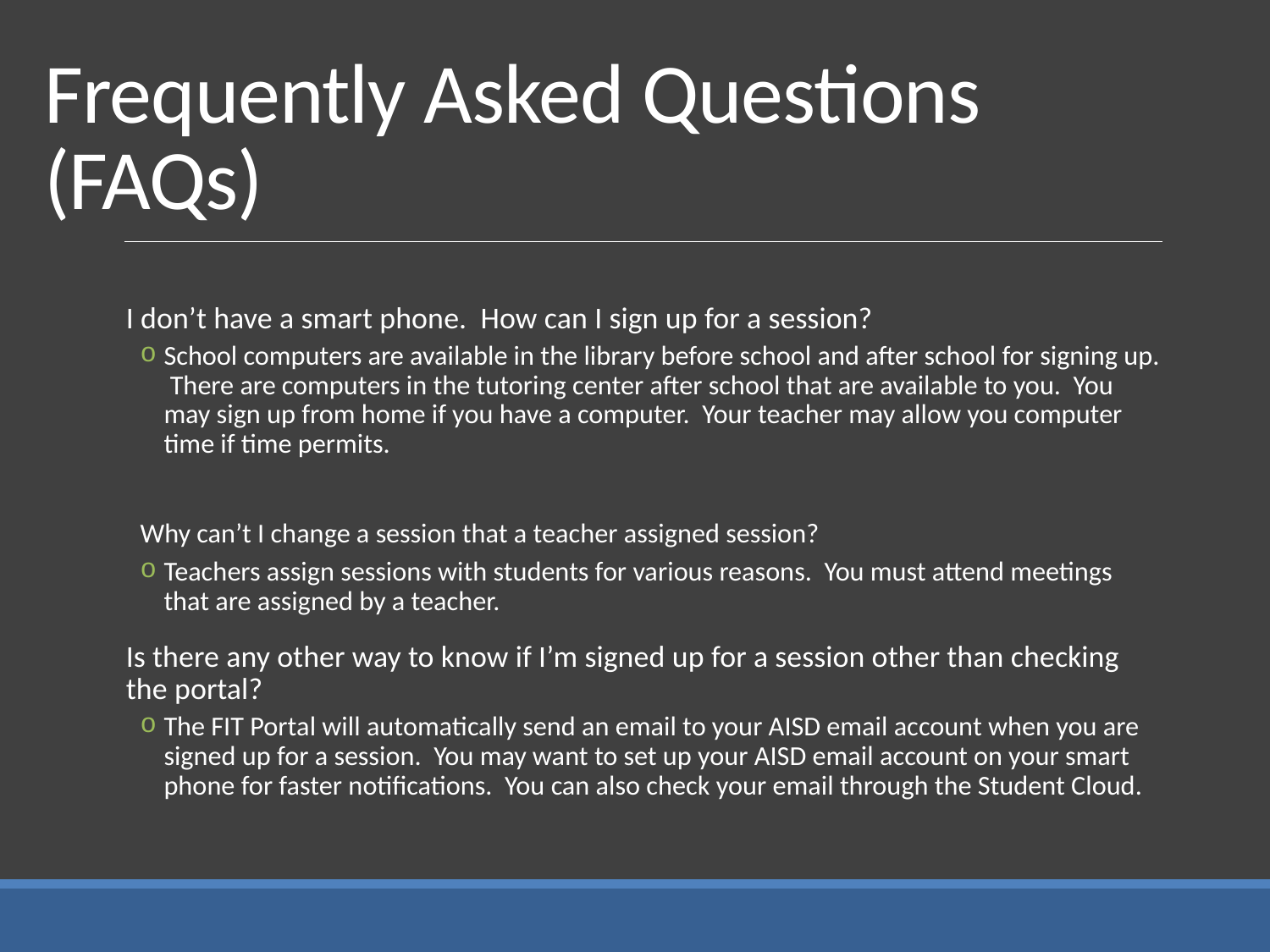

# Frequently Asked Questions (FAQs)
I don’t have a smart phone.  How can I sign up for a session?
School computers are available in the library before school and after school for signing up.  There are computers in the tutoring center after school that are available to you.  You may sign up from home if you have a computer.  Your teacher may allow you computer time if time permits.

Why can’t I change a session that a teacher assigned session?
Teachers assign sessions with students for various reasons.  You must attend meetings that are assigned by a teacher.
Is there any other way to know if I’m signed up for a session other than checking the portal?
The FIT Portal will automatically send an email to your AISD email account when you are signed up for a session.  You may want to set up your AISD email account on your smart phone for faster notifications.  You can also check your email through the Student Cloud.